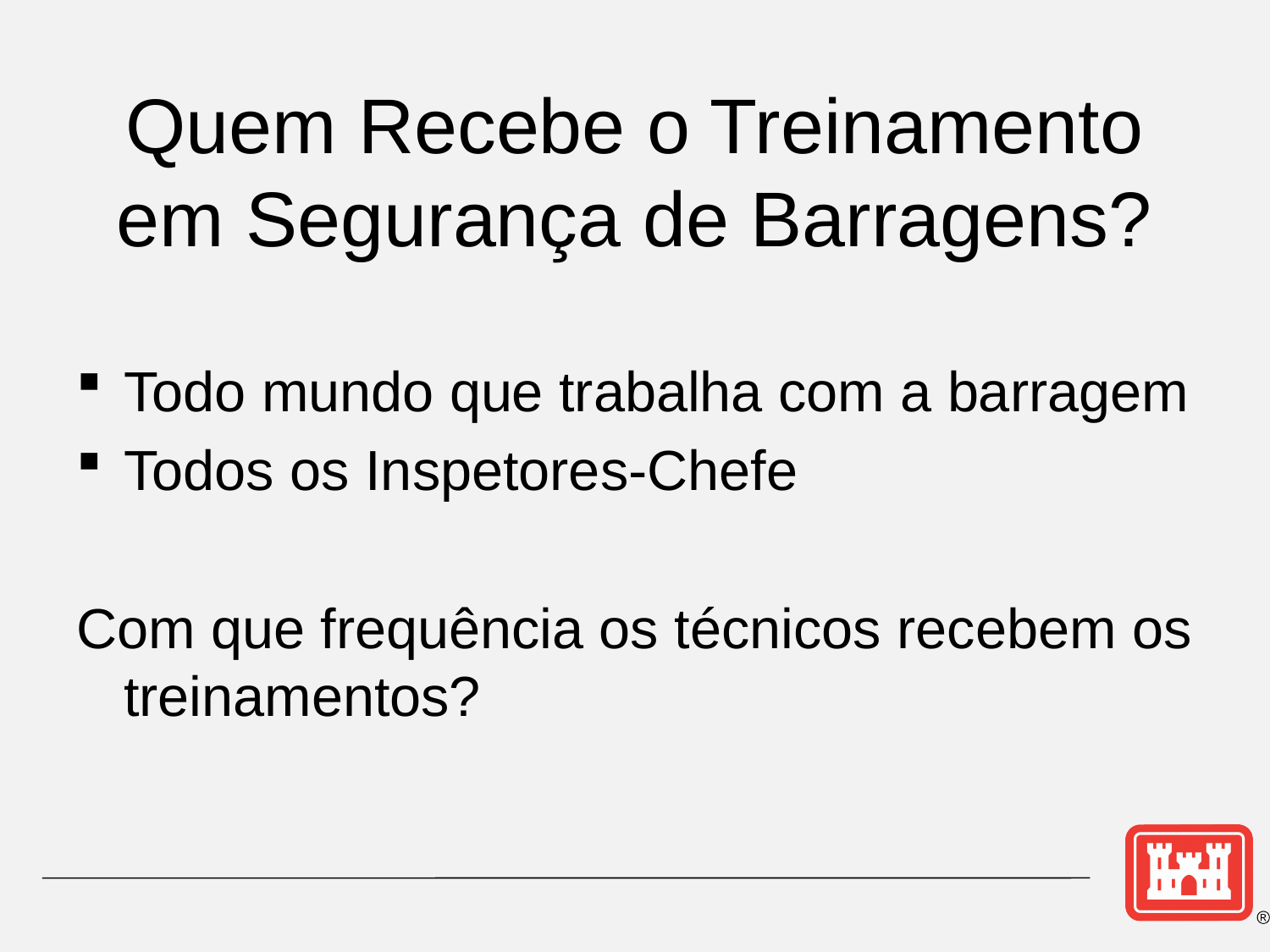

# Quem Recebe o Treinamento em Segurança de Barragens?
Todo mundo que trabalha com a barragem
Todos os Inspetores-Chefe

Com que frequência os técnicos recebem os treinamentos?